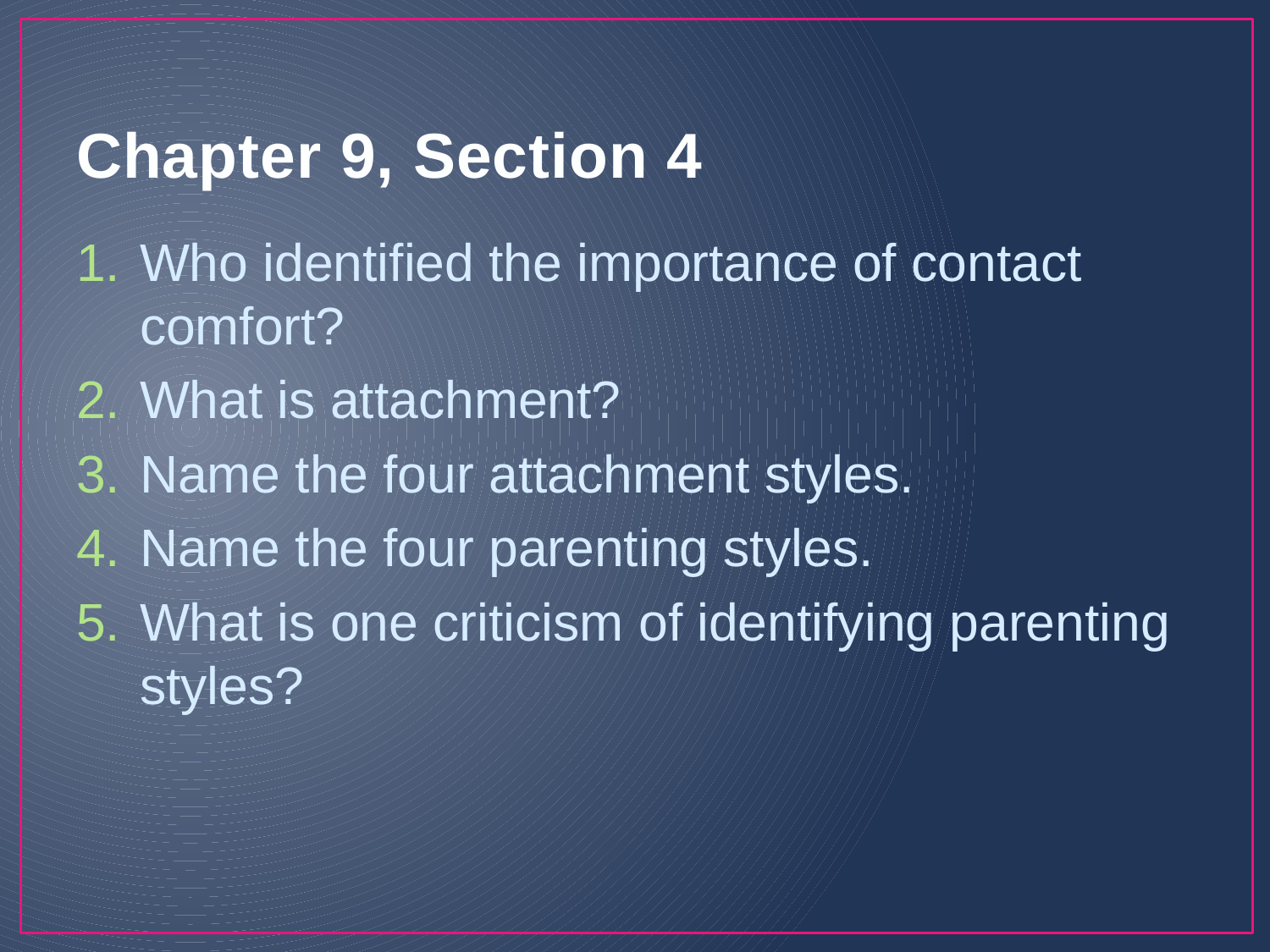

# Chapter 9, Section 4
Who identified the importance of contact comfort?
What is attachment?
Name the four attachment styles.
Name the four parenting styles.
What is one criticism of identifying parenting styles?